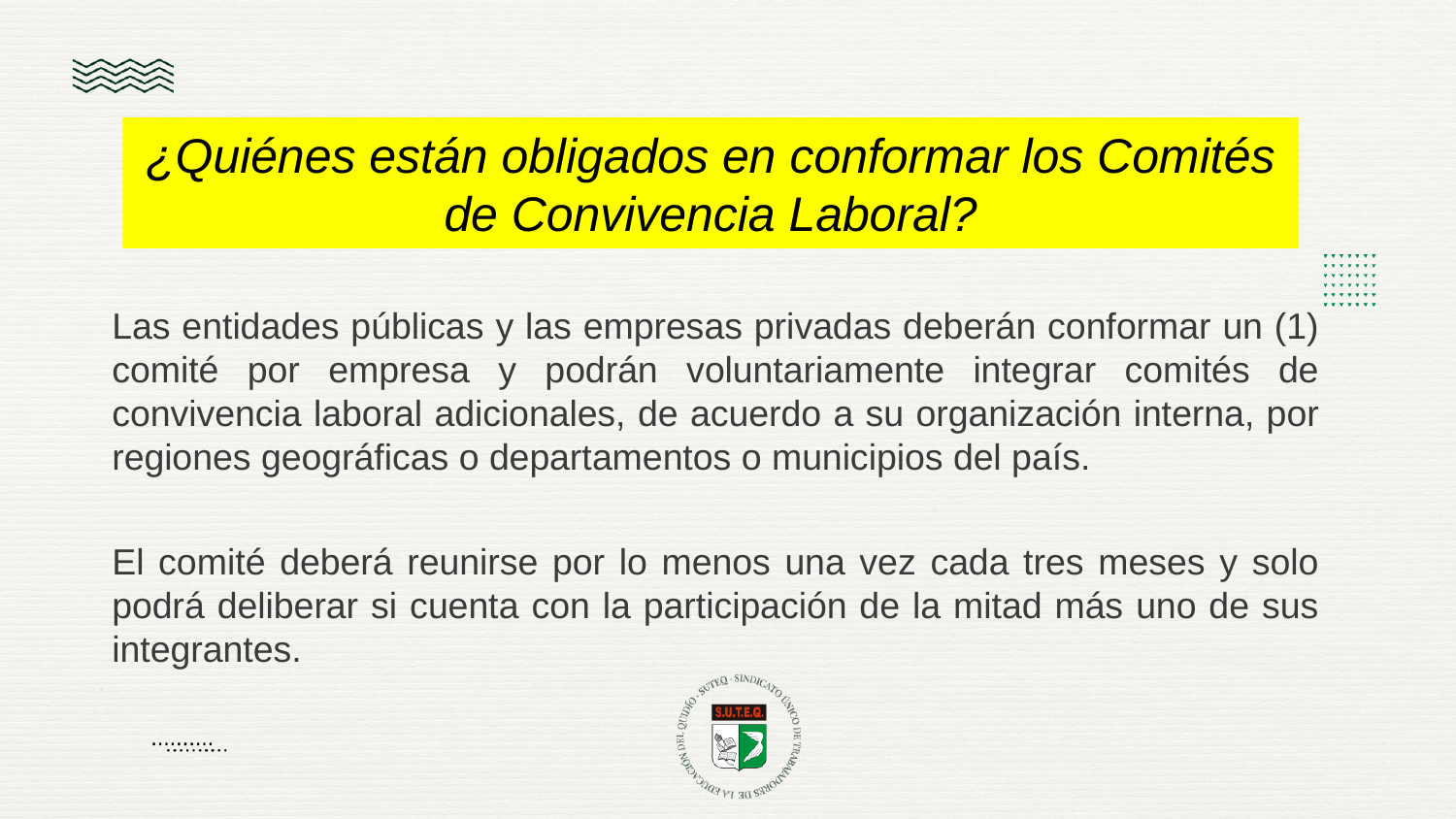

¿Quiénes están obligados en conformar los Comités de Convivencia Laboral?
Las entidades públicas y las empresas privadas deberán conformar un (1) comité por empresa y podrán voluntariamente integrar comités de convivencia laboral adicionales, de acuerdo a su organización interna, por regiones geográficas o departamentos o municipios del país.
El comité deberá reunirse por lo menos una vez cada tres meses y solo podrá deliberar si cuenta con la participación de la mitad más uno de sus integrantes.